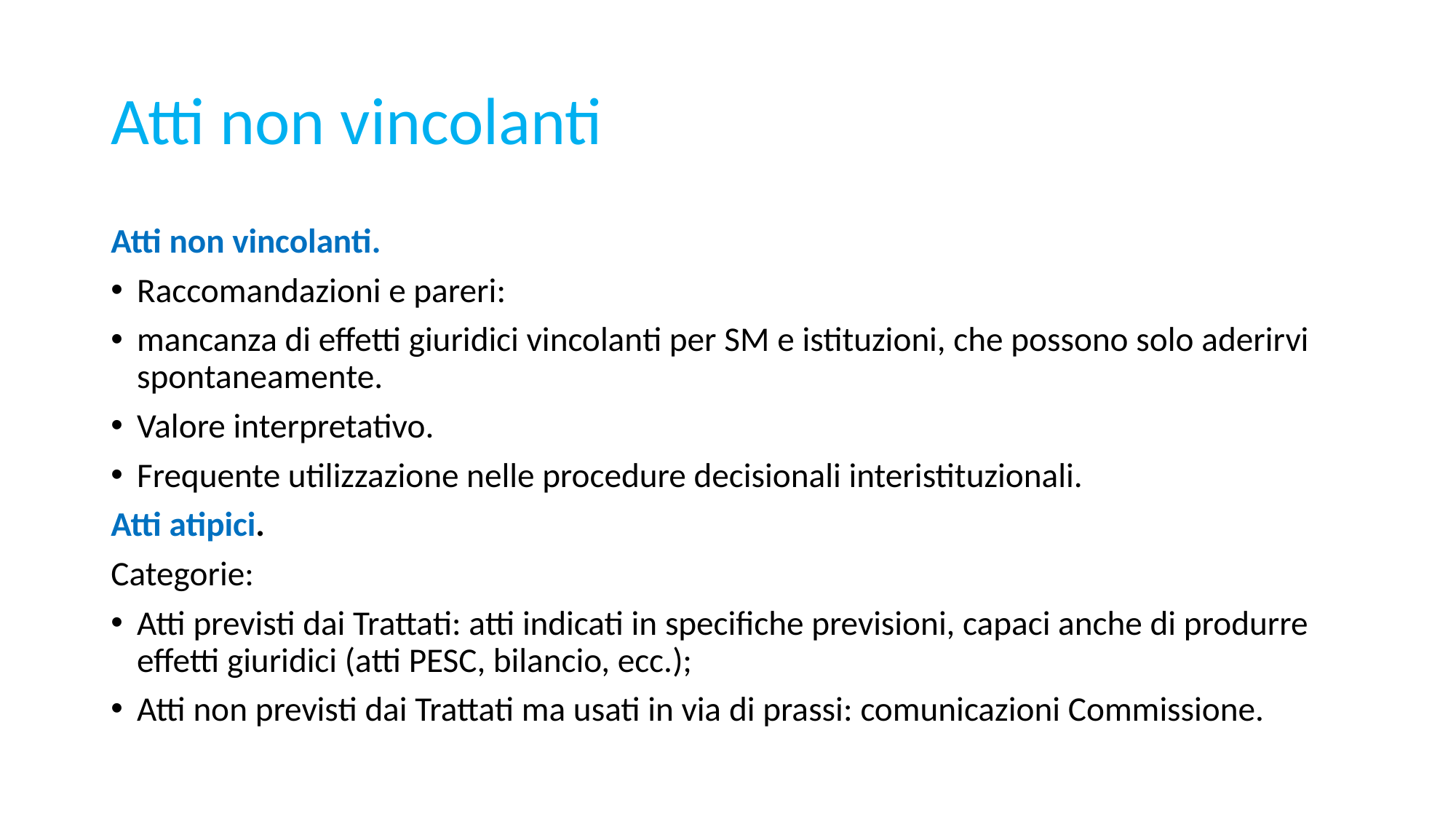

# Atti non vincolanti
Atti non vincolanti.
Raccomandazioni e pareri:
mancanza di effetti giuridici vincolanti per SM e istituzioni, che possono solo aderirvi spontaneamente.
Valore interpretativo.
Frequente utilizzazione nelle procedure decisionali interistituzionali.
Atti atipici.
Categorie:
Atti previsti dai Trattati: atti indicati in specifiche previsioni, capaci anche di produrre effetti giuridici (atti PESC, bilancio, ecc.);
Atti non previsti dai Trattati ma usati in via di prassi: comunicazioni Commissione.